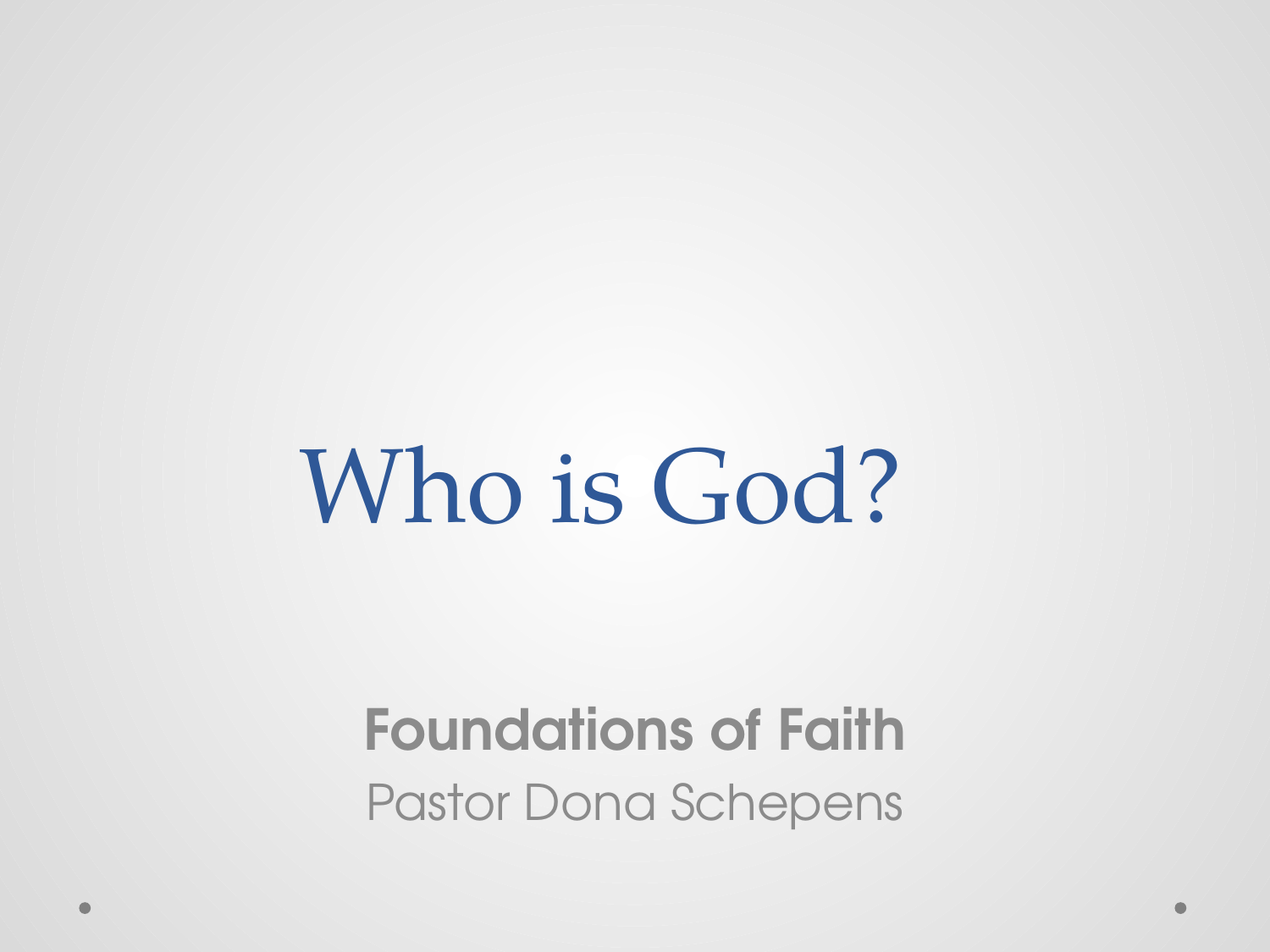

# Who is God?
Foundations of Faith
Pastor Dona Schepens